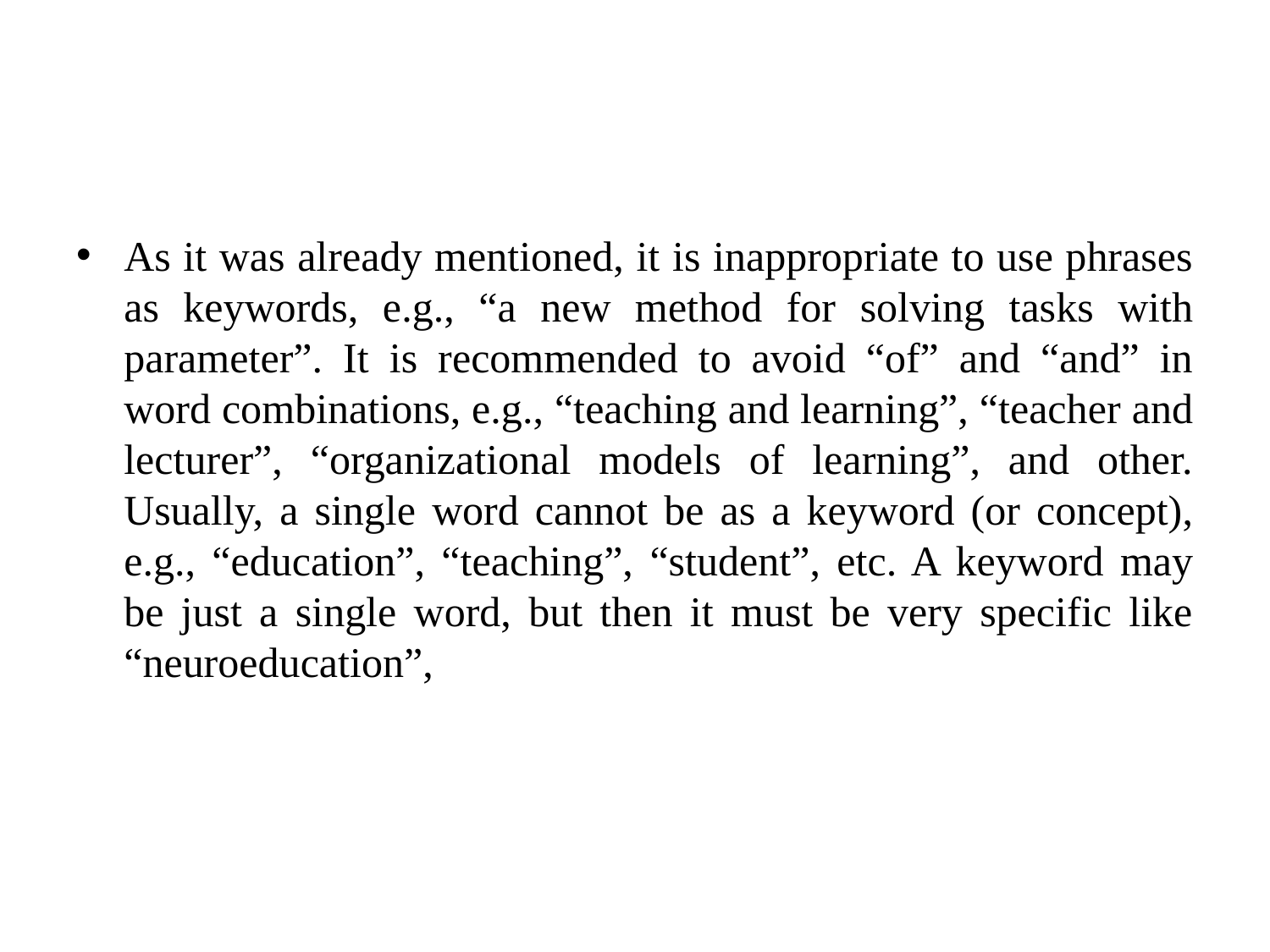

As it was already mentioned, it is inappropriate to use phrases as keywords, e.g., “a new method for solving tasks with parameter”. It is recommended to avoid “of” and “and” in word combinations, e.g., “teaching and learning”, “teacher and lecturer”, “organizational models of learning”, and other. Usually, a single word cannot be as a keyword (or concept), e.g., “education”, “teaching”, “student”, etc. A keyword may be just a single word, but then it must be very specific like “neuroeducation”,